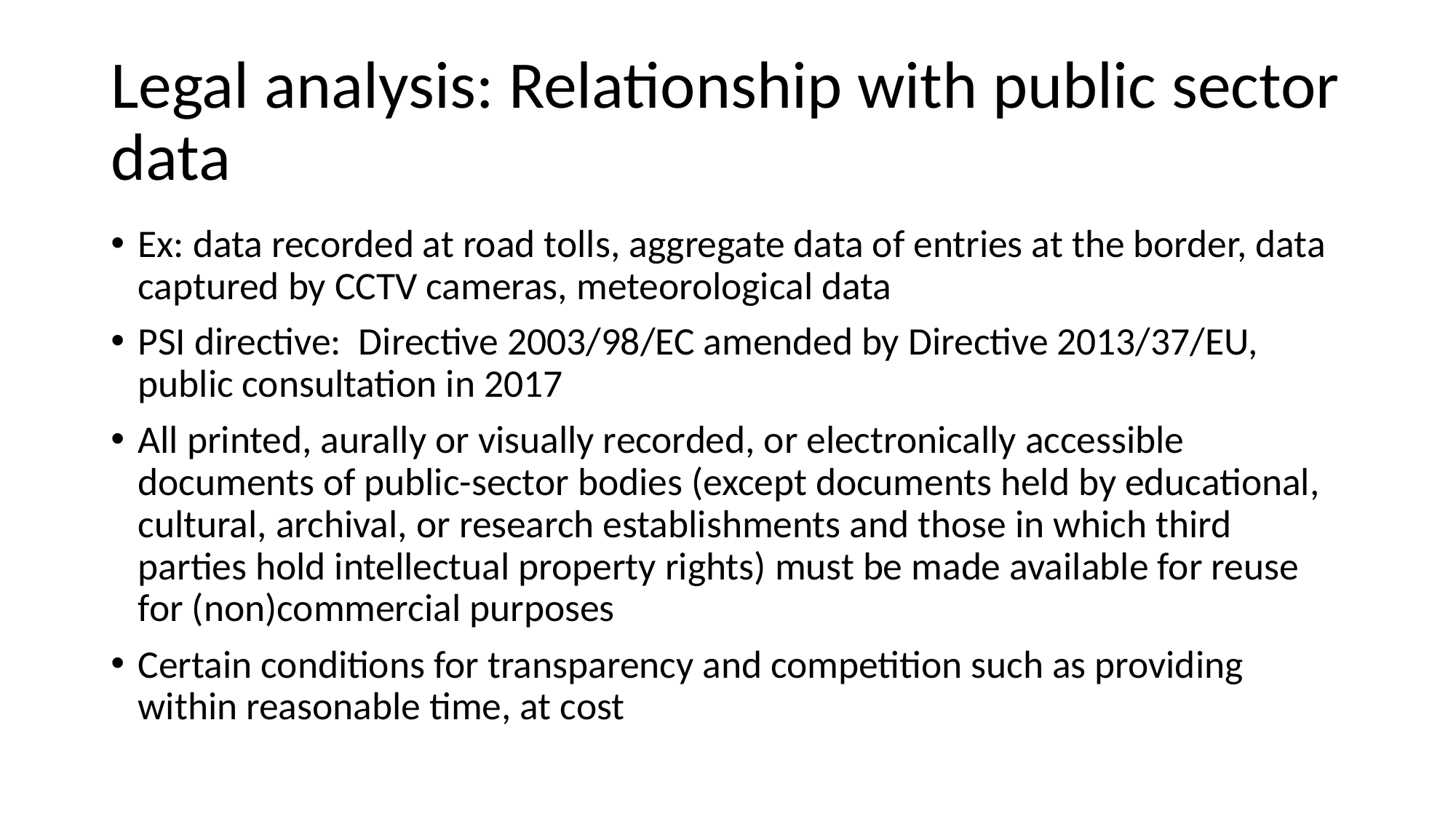

# Legal analysis: Relationship with public sector data
Ex: data recorded at road tolls, aggregate data of entries at the border, data captured by CCTV cameras, meteorological data
PSI directive:  Directive 2003/98/EC amended by Directive 2013/37/EU, public consultation in 2017
All printed, aurally or visually recorded, or electronically accessible documents of public-sector bodies (except documents held by educational, cultural, archival, or research establishments and those in which third parties hold intellectual property rights) must be made available for reuse for (non)commercial purposes
Certain conditions for transparency and competition such as providing within reasonable time, at cost